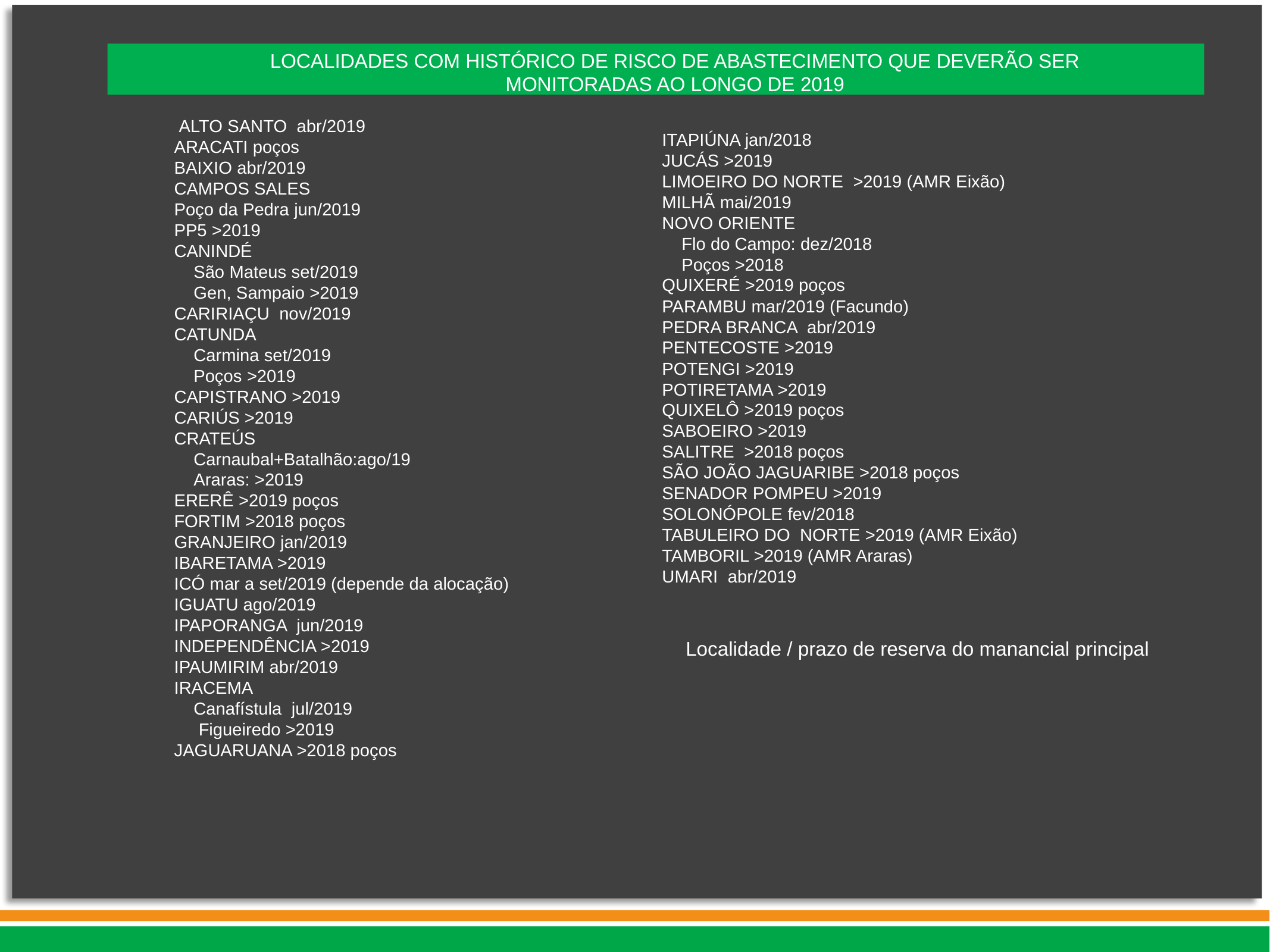

LOCALIDADES COM HISTÓRICO DE RISCO DE ABASTECIMENTO QUE DEVERÃO SER MONITORADAS AO LONGO DE 2019

 ALTO SANTO  abr/2019
ARACATI poços
BAIXIO abr/2019
CAMPOS SALES
Poço da Pedra jun/2019
PP5 >2019
CANINDÉ
    São Mateus set/2019
    Gen, Sampaio >2019
CARIRIAÇU  nov/2019
CATUNDA
    Carmina set/2019
    Poços >2019
CAPISTRANO >2019
CARIÚS >2019
CRATEÚS
    Carnaubal+Batalhão:ago/19
    Araras: >2019
ERERÊ >2019 poços
FORTIM >2018 poços
GRANJEIRO jan/2019
IBARETAMA >2019
ICÓ mar a set/2019 (depende da alocação)
IGUATU ago/2019
IPAPORANGA  jun/2019
INDEPENDÊNCIA >2019
IPAUMIRIM abr/2019
IRACEMA
    Canafístula  jul/2019
     Figueiredo >2019
JAGUARUANA >2018 poços

ITAPIÚNA jan/2018
JUCÁS >2019
LIMOEIRO DO NORTE  >2019 (AMR Eixão)
MILHÃ mai/2019
NOVO ORIENTE
    Flo do Campo: dez/2018
    Poços >2018
QUIXERÉ >2019 poços
PARAMBU mar/2019 (Facundo)
PEDRA BRANCA  abr/2019
PENTECOSTE >2019
POTENGI >2019
POTIRETAMA >2019
QUIXELÔ >2019 poços
SABOEIRO >2019
SALITRE  >2018 poços
SÃO JOÃO JAGUARIBE >2018 poços
SENADOR POMPEU >2019
SOLONÓPOLE fev/2018
TABULEIRO DO  NORTE >2019 (AMR Eixão)
TAMBORIL >2019 (AMR Araras)
UMARI  abr/2019

Localidade / prazo de reserva do manancial principal